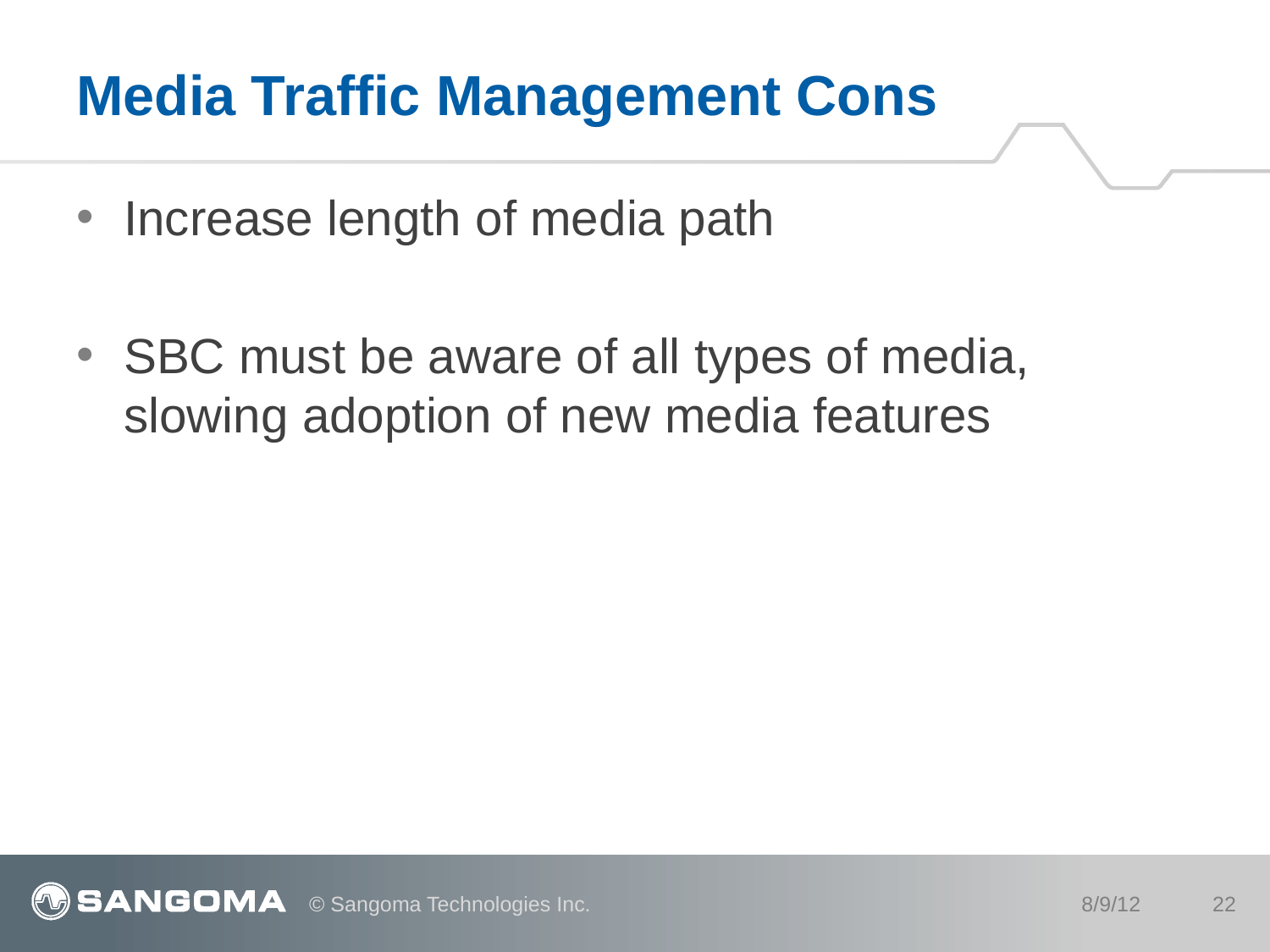

# Media Traffic Management Cons
Increase length of media path

SBC must be aware of all types of media, slowing adoption of new media features

© Sangoma Technologies Inc.
8/9/12
22